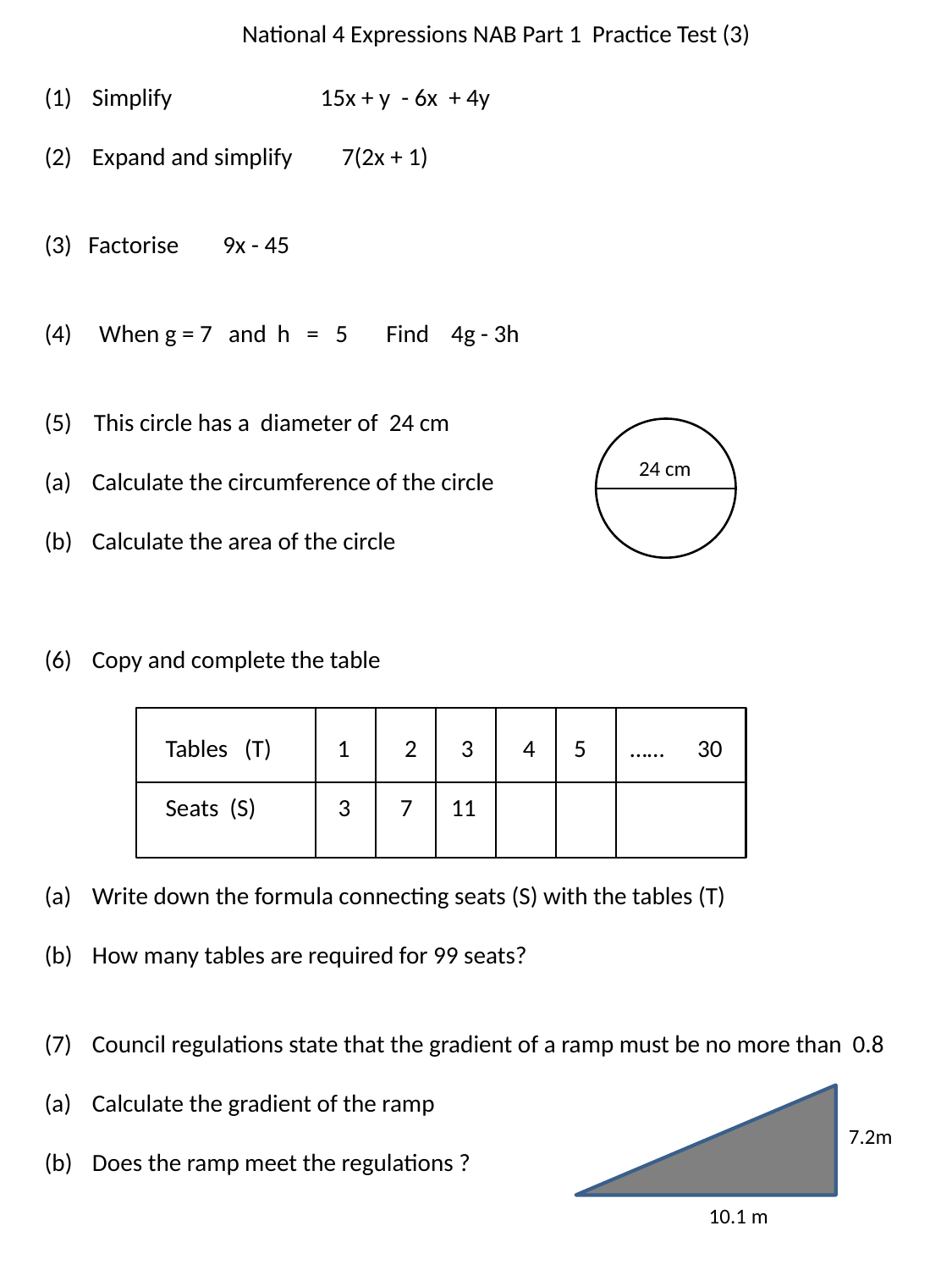

National 4 Expressions NAB Part 1  Practice Test (3)
Simplify                           15x + y  - 6x  + 4y

Expand and simplify         7(2x + 1)

(3)   Factorise        9x - 45

(4)     When g = 7   and  h   =   5       Find    4g - 3h

(5)    This circle has a  diameter of  24 cm

Calculate the circumference of the circle

Calculate the area of the circle

Copy and complete the table

                      Tables   (T)            1          2        3         4       5        ……      30

                      Seats  (S)               3         7       11

Write down the formula connecting seats (S) with the tables (T)

How many tables are required for 99 seats?

Council regulations state that the gradient of a ramp must be no more than  0.8

Calculate the gradient of the ramp

Does the ramp meet the regulations ?

24 cm

7.2m
10.1 m